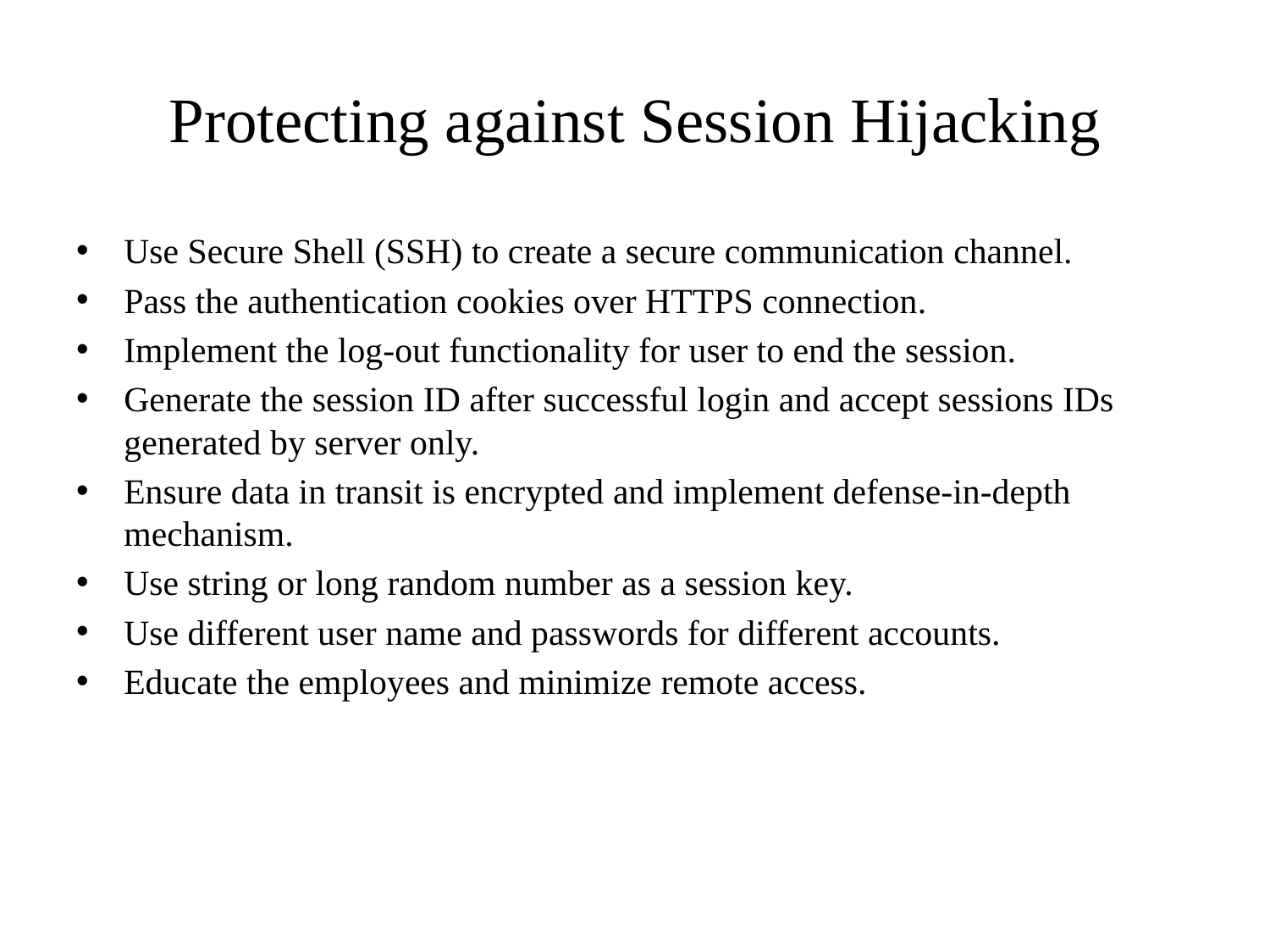

# Protecting against Session Hijacking
Use Secure Shell (SSH) to create a secure communication channel.
Pass the authentication cookies over HTTPS connection.
Implement the log-out functionality for user to end the session.
Generate the session ID after successful login and accept sessions IDs generated by server only.
Ensure data in transit is encrypted and implement defense-in-depth mechanism.
Use string or long random number as a session key.
Use different user name and passwords for different accounts.
Educate the employees and minimize remote access.